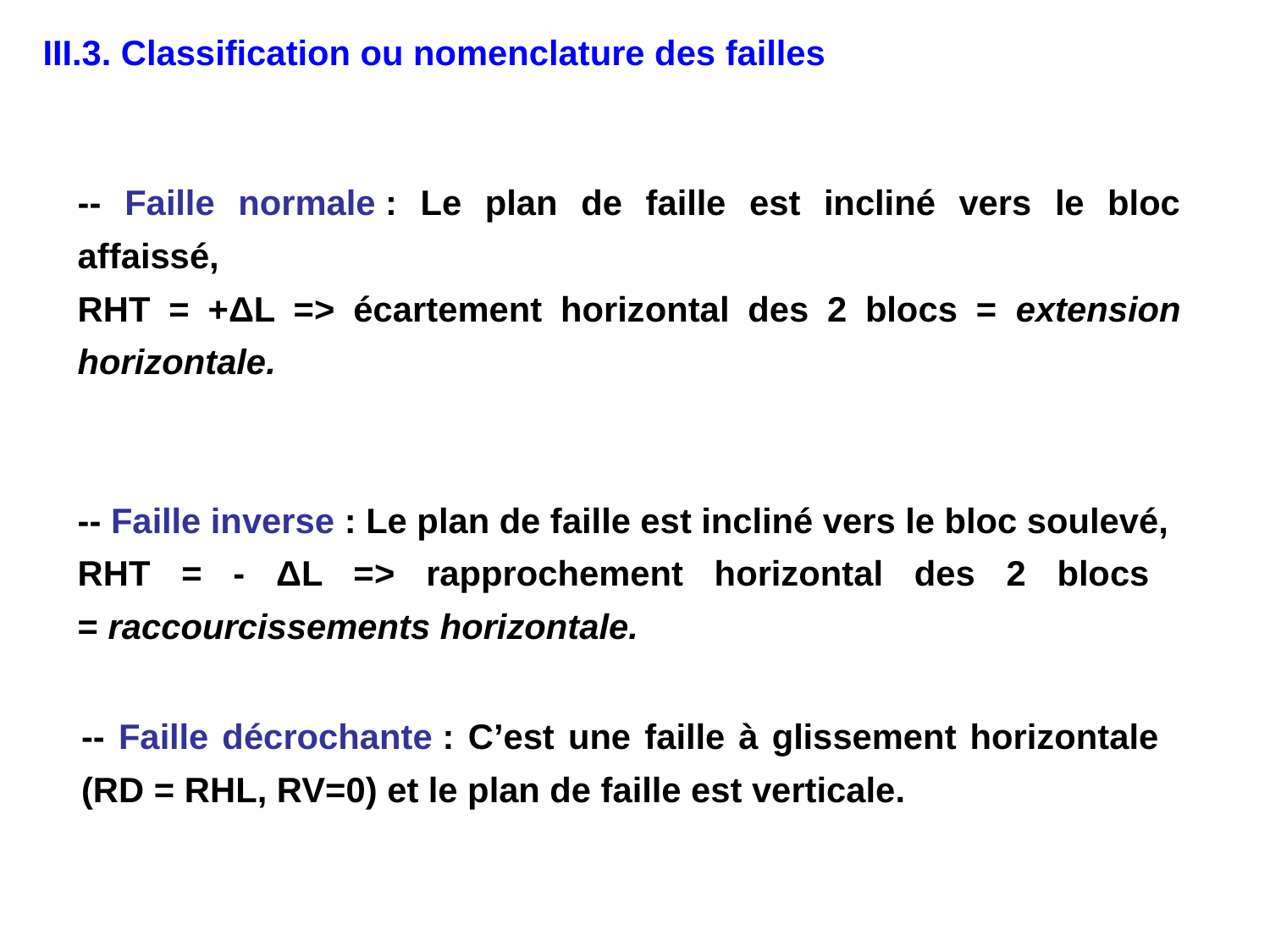

III.3. Classification ou nomenclature des failles
-- Faille normale : Le plan de faille est incliné vers le bloc affaissé,
RHT = +ΔL => écartement horizontal des 2 blocs = extension horizontale.

-- Faille inverse : Le plan de faille est incliné vers le bloc soulevé,
RHT = - ΔL => rapprochement horizontal des 2 blocs
= raccourcissements horizontale.
-- Faille décrochante : C’est une faille à glissement horizontale
(RD = RHL, RV=0) et le plan de faille est verticale.